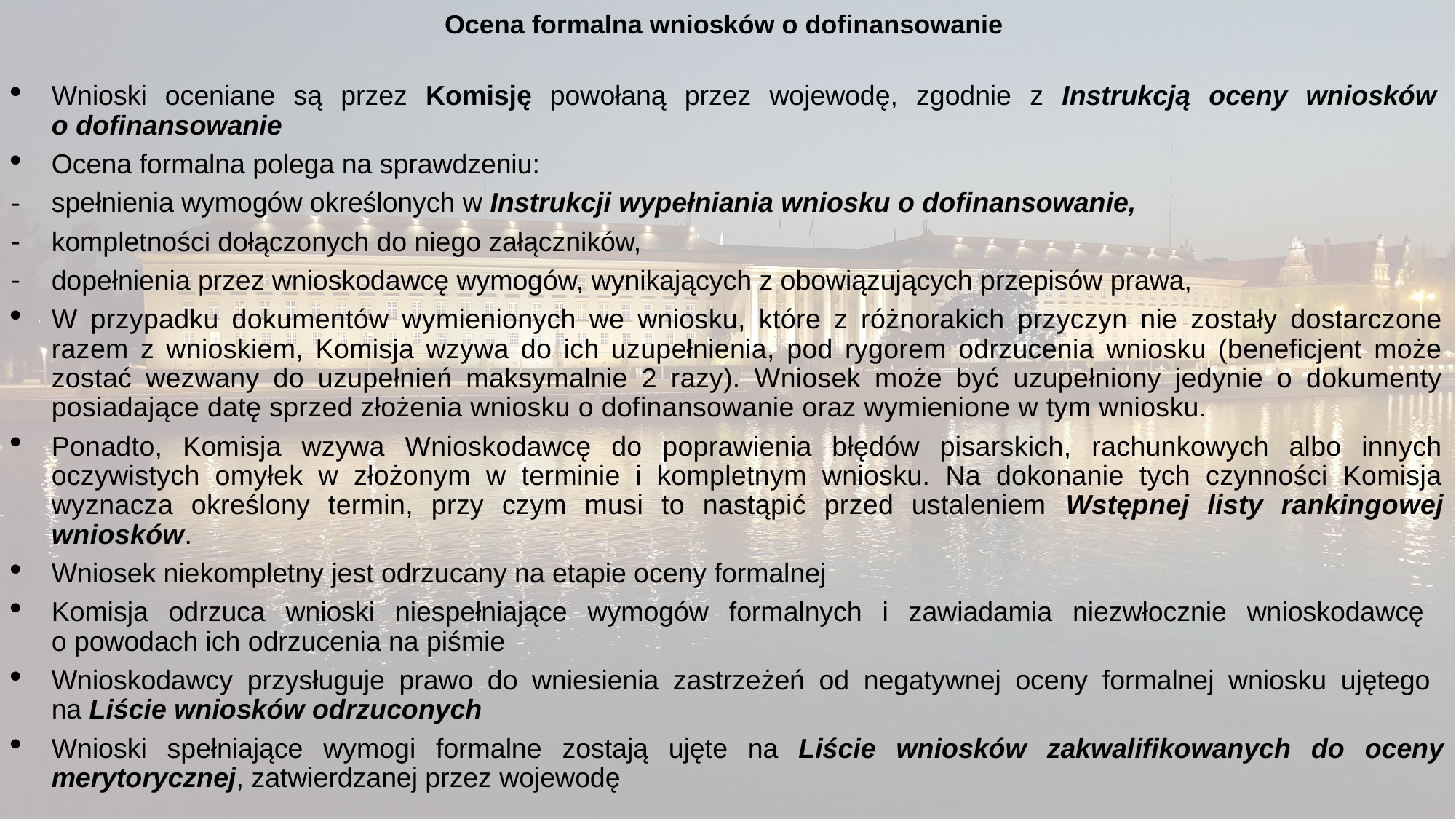

Ocena formalna wniosków o dofinansowanie

Wnioski oceniane są przez Komisję powołaną przez wojewodę, zgodnie z Instrukcją oceny wniosków 
o dofinansowanie
Ocena formalna polega na sprawdzeniu:
spełnienia wymogów określonych w Instrukcji wypełniania wniosku o dofinansowanie,
kompletności dołączonych do niego załączników,
dopełnienia przez wnioskodawcę wymogów, wynikających z obowiązujących przepisów prawa,
W przypadku dokumentów wymienionych we wniosku, które z różnorakich przyczyn nie zostały dostarczone razem z wnioskiem, Komisja wzywa do ich uzupełnienia, pod rygorem odrzucenia wniosku (beneficjent może zostać wezwany do uzupełnień maksymalnie 2 razy). Wniosek może być uzupełniony jedynie o dokumenty posiadające datę sprzed złożenia wniosku o dofinansowanie oraz wymienione w tym wniosku.
Ponadto, Komisja wzywa Wnioskodawcę do poprawienia błędów pisarskich, rachunkowych albo innych oczywistych omyłek w złożonym w terminie i kompletnym wniosku. Na dokonanie tych czynności Komisja wyznacza określony termin, przy czym musi to nastąpić przed ustaleniem Wstępnej listy rankingowej wniosków.
Wniosek niekompletny jest odrzucany na etapie oceny formalnej
Komisja odrzuca wnioski niespełniające wymogów formalnych i zawiadamia niezwłocznie wnioskodawcę
o powodach ich odrzucenia na piśmie
Wnioskodawcy przysługuje prawo do wniesienia zastrzeżeń od negatywnej oceny formalnej wniosku ujętego
na Liście wniosków odrzuconych
Wnioski spełniające wymogi formalne zostają ujęte na Liście wniosków zakwalifikowanych do oceny merytorycznej, zatwierdzanej przez wojewodę